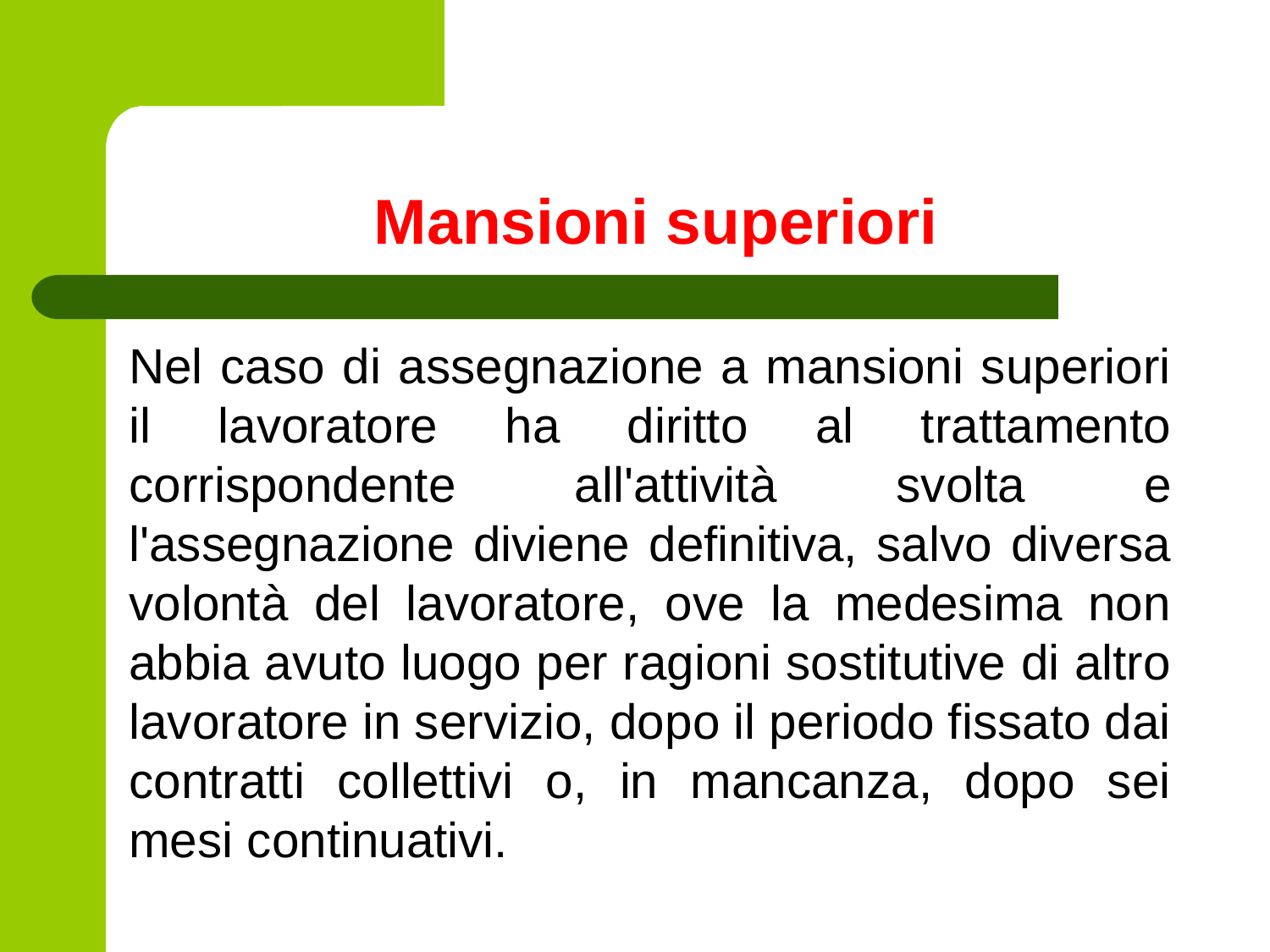

# Mansioni superiori
Nel caso di assegnazione a mansioni superiori il lavoratore ha diritto al trattamento corrispondente all'attività svolta e l'assegnazione diviene definitiva, salvo diversa volontà del lavoratore, ove la medesima non abbia avuto luogo per ragioni sostitutive di altro lavoratore in servizio, dopo il periodo fissato dai contratti collettivi o, in mancanza, dopo sei mesi continuativi.